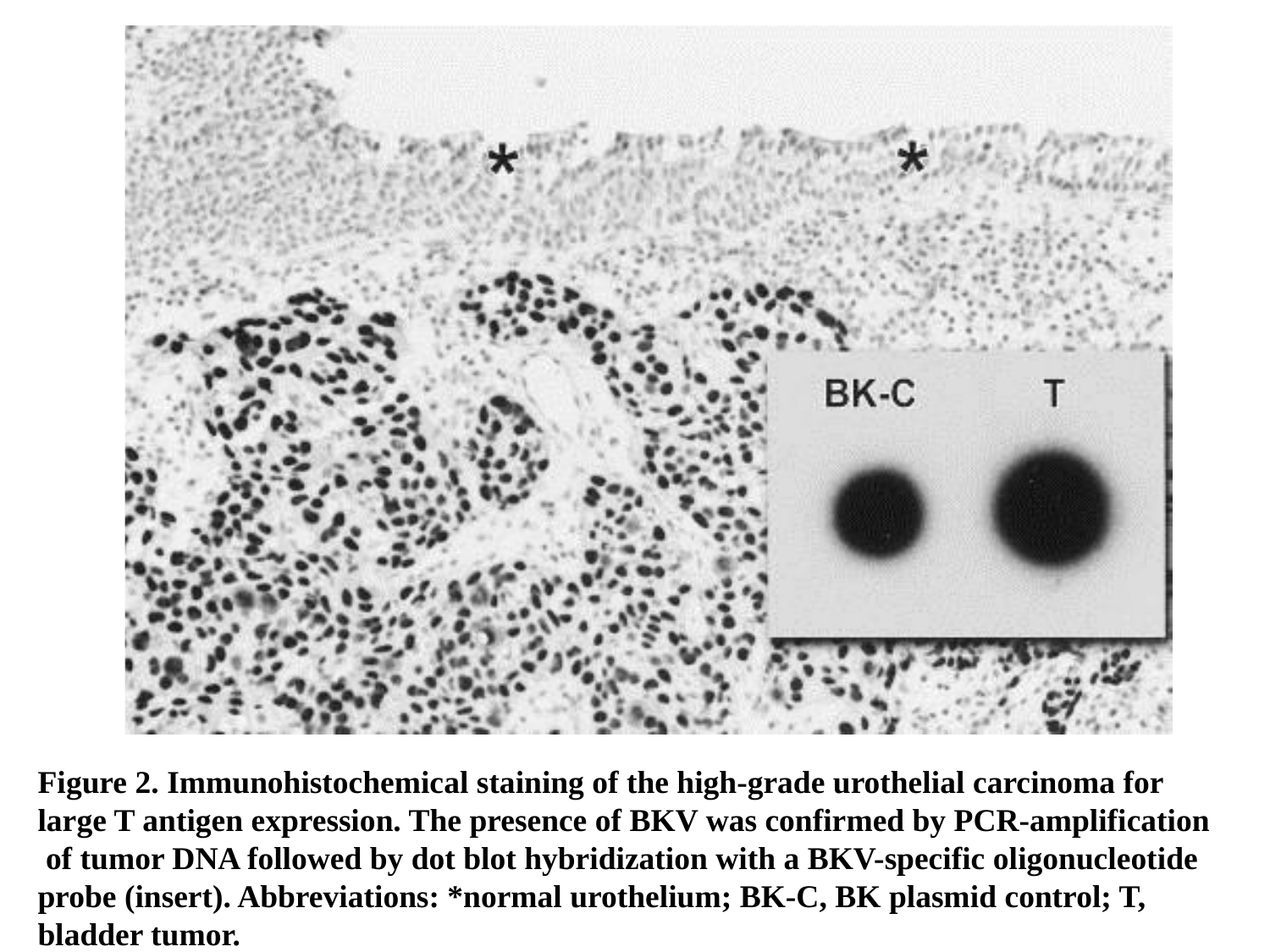

Figure 2. Immunohistochemical staining of the high-grade urothelial carcinoma for  large T antigen expression. The presence of BKV was confirmed by PCR-amplification  of tumor DNA followed by dot blot hybridization with a BKV-specific oligonucleotide  probe (insert). Abbreviations: *normal urothelium; BK-C, BK plasmid control; T,  bladder tumor.